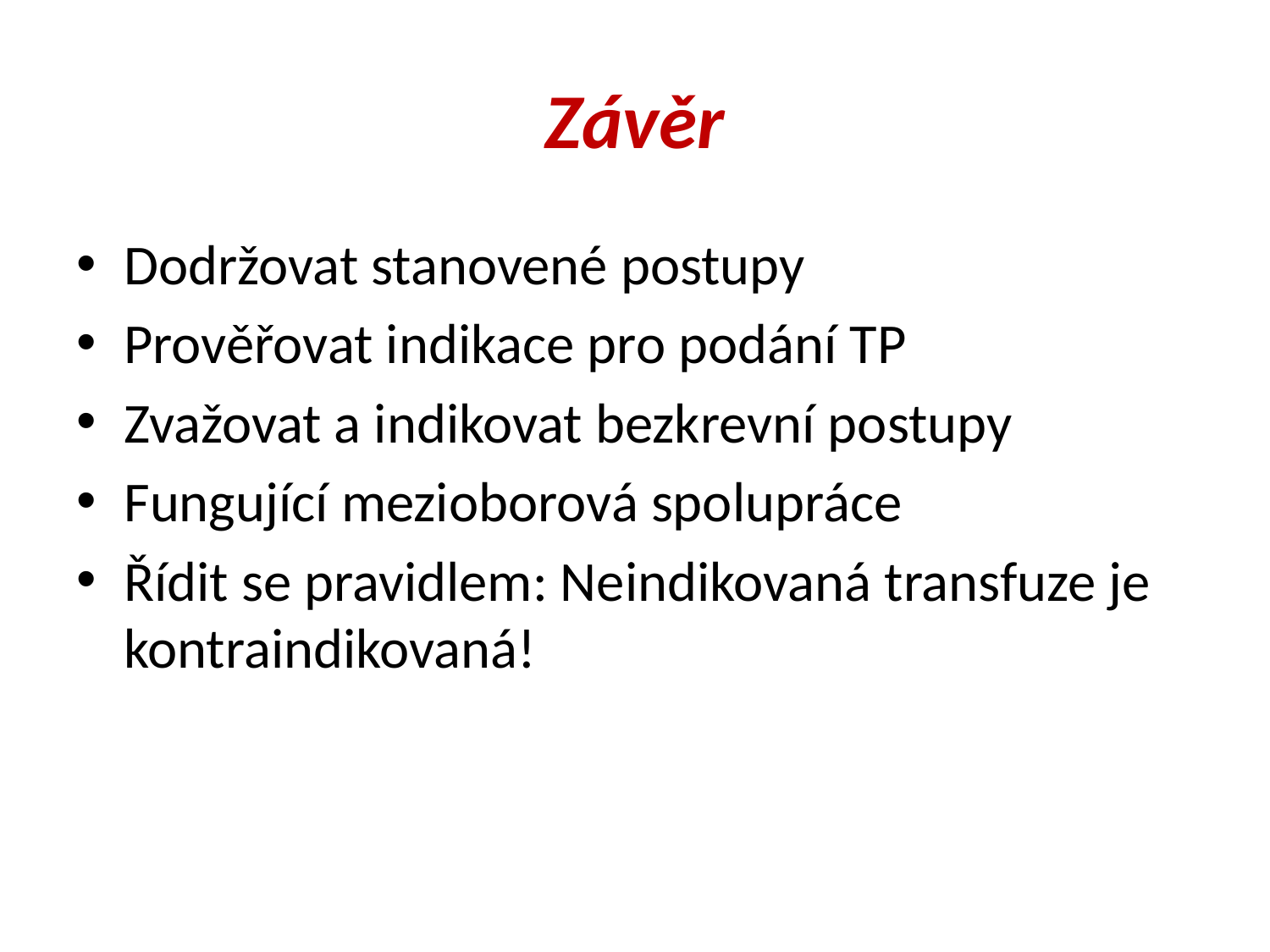

# Závěr
Dodržovat stanovené postupy
Prověřovat indikace pro podání TP
Zvažovat a indikovat bezkrevní postupy
Fungující mezioborová spolupráce
Řídit se pravidlem: Neindikovaná transfuze je kontraindikovaná!